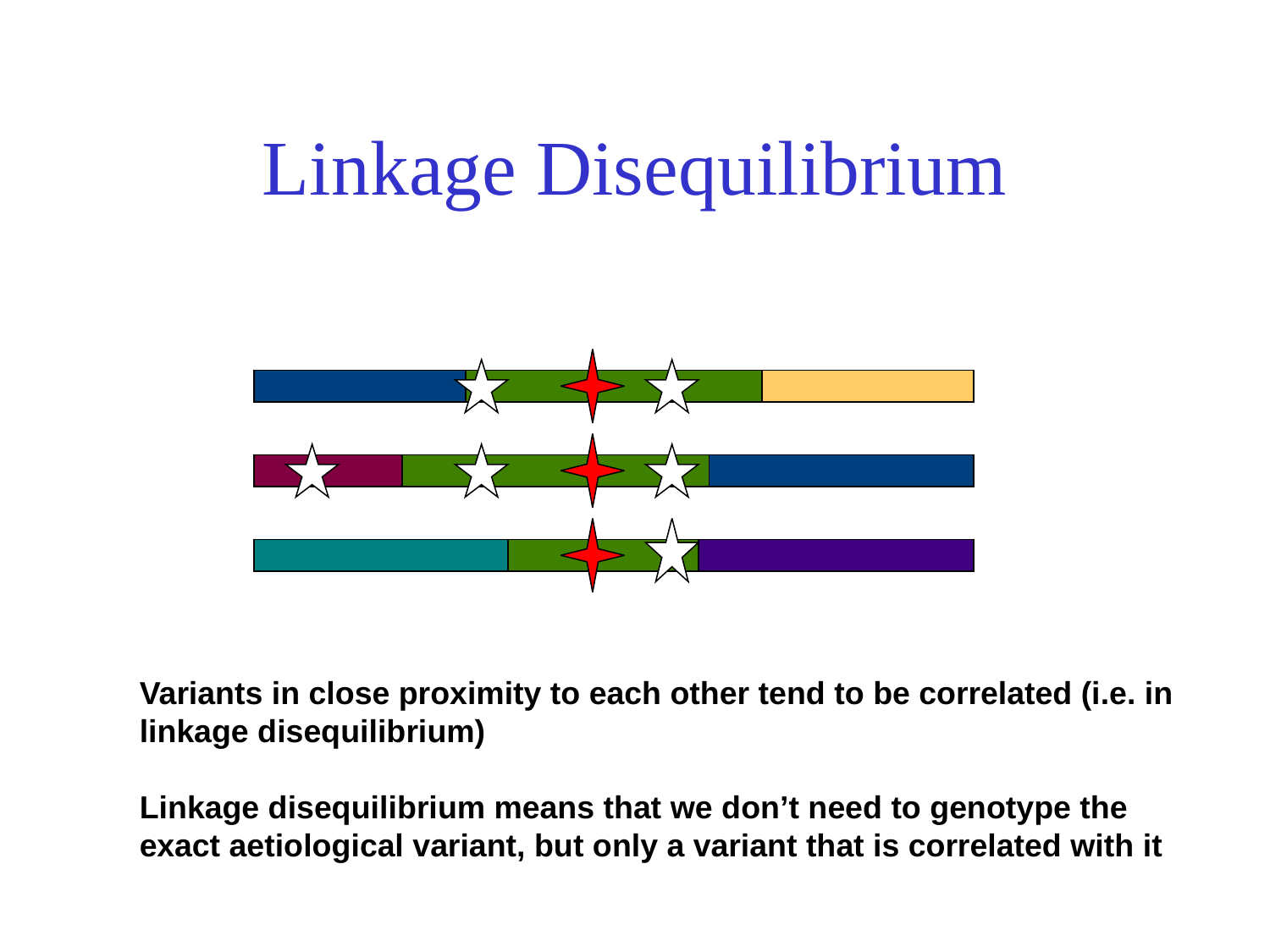

# Linkage Disequilibrium

Variants in close proximity to each other tend to be correlated (i.e. in linkage disequilibrium)

Linkage disequilibrium means that we don’t need to genotype the exact aetiological variant, but only a variant that is correlated with it